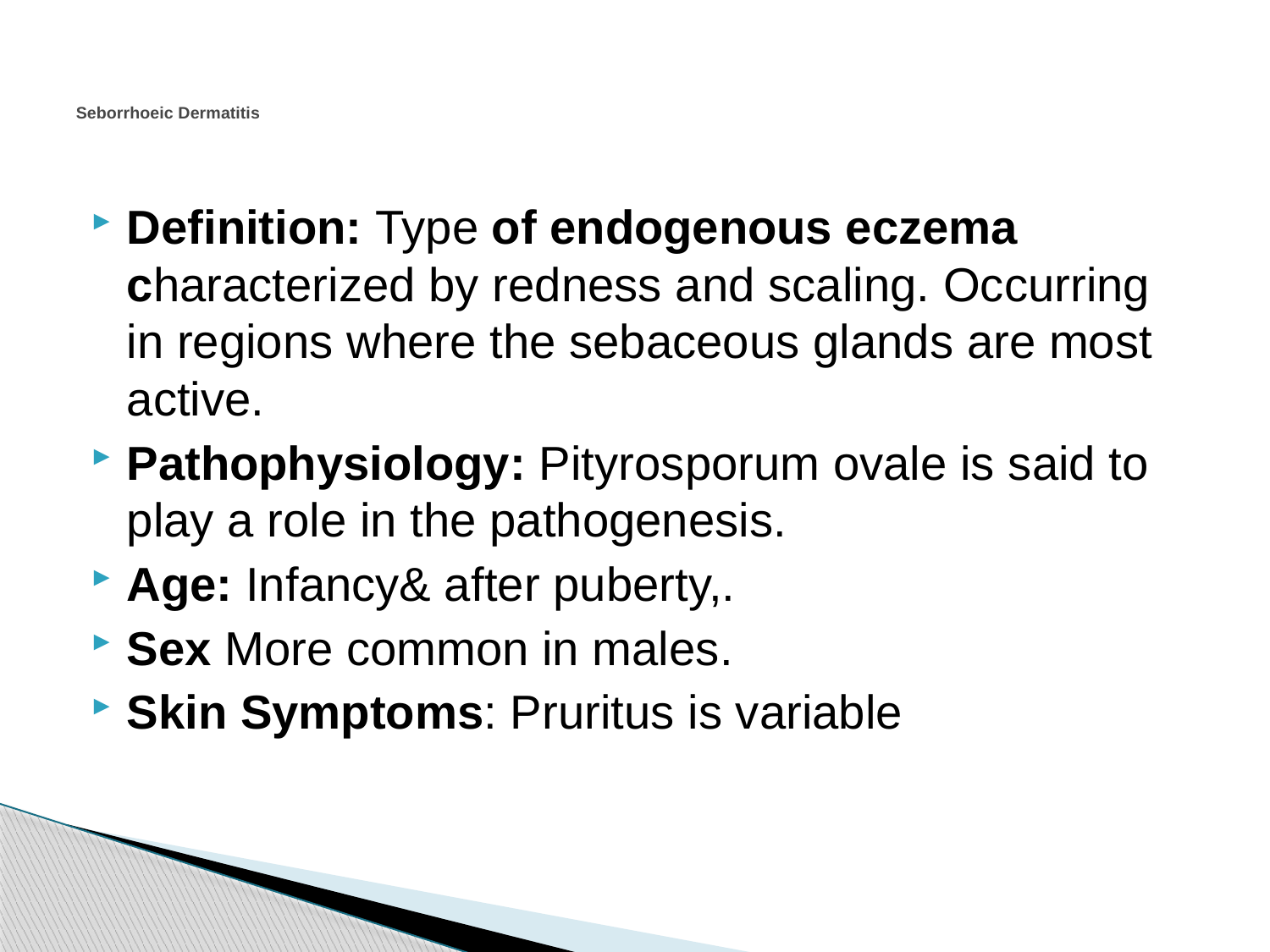

# Seborrhoeic Dermatitis
Definition: Type of endogenous eczema characterized by redness and scaling. Occurring in regions where the sebaceous glands are most active.
Pathophysiology: Pityrosporum ovale is said to play a role in the pathogenesis.
Age: Infancy& after puberty,.
Sex More common in males.
Skin Symptoms: Pruritus is variable